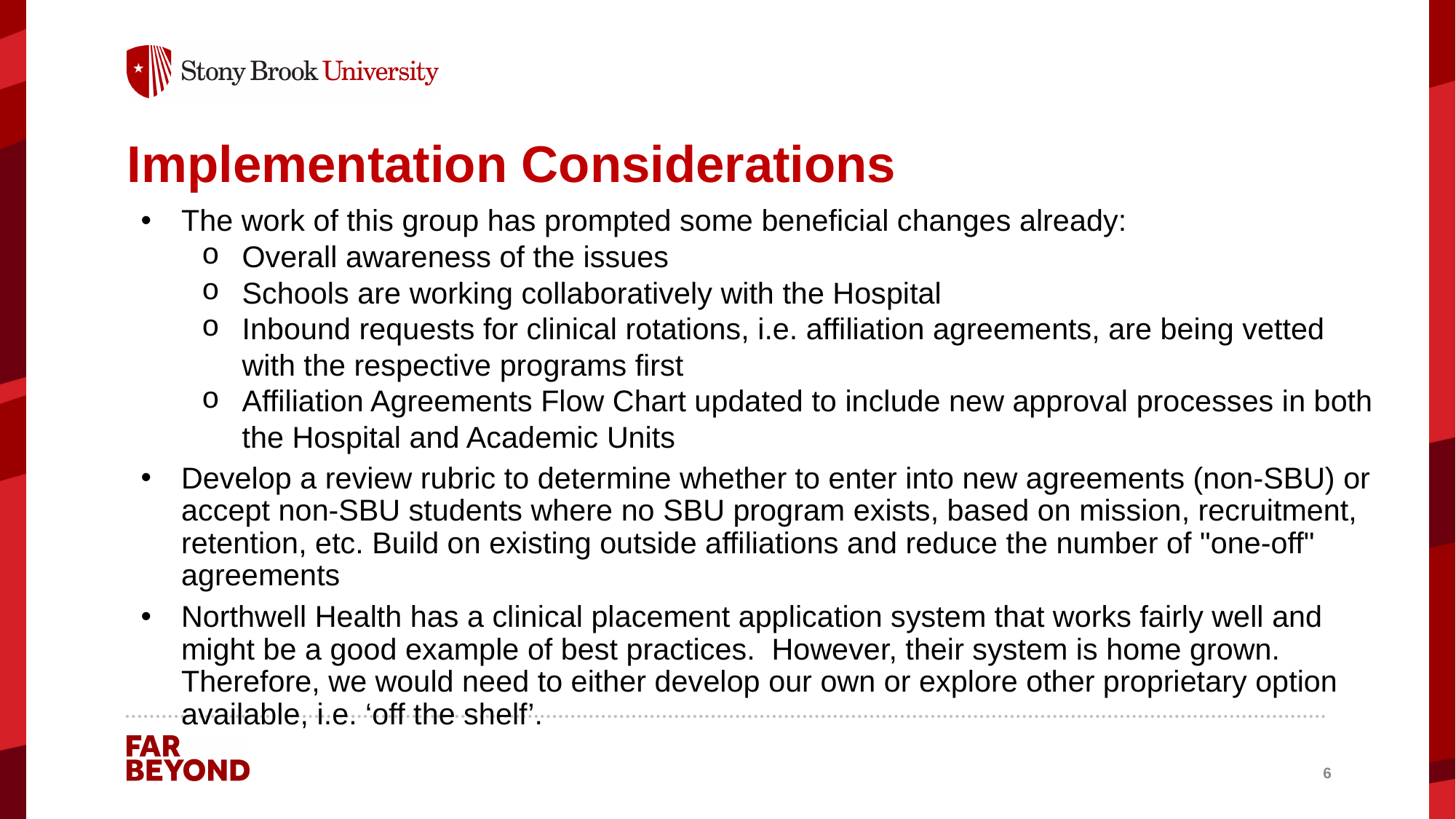

# Implementation Considerations
The work of this group has prompted some beneficial changes already:
Overall awareness of the issues
Schools are working collaboratively with the Hospital
Inbound requests for clinical rotations, i.e. affiliation agreements, are being vetted with the respective programs first
Affiliation Agreements Flow Chart updated to include new approval processes in both the Hospital and Academic Units
Develop a review rubric to determine whether to enter into new agreements (non-SBU) or accept non-SBU students where no SBU program exists, based on mission, recruitment, retention, etc. Build on existing outside affiliations and reduce the number of "one-off" agreements
Northwell Health has a clinical placement application system that works fairly well and might be a good example of best practices.  However, their system is home grown.  Therefore, we would need to either develop our own or explore other proprietary option available, i.e. ‘off the shelf’.

6